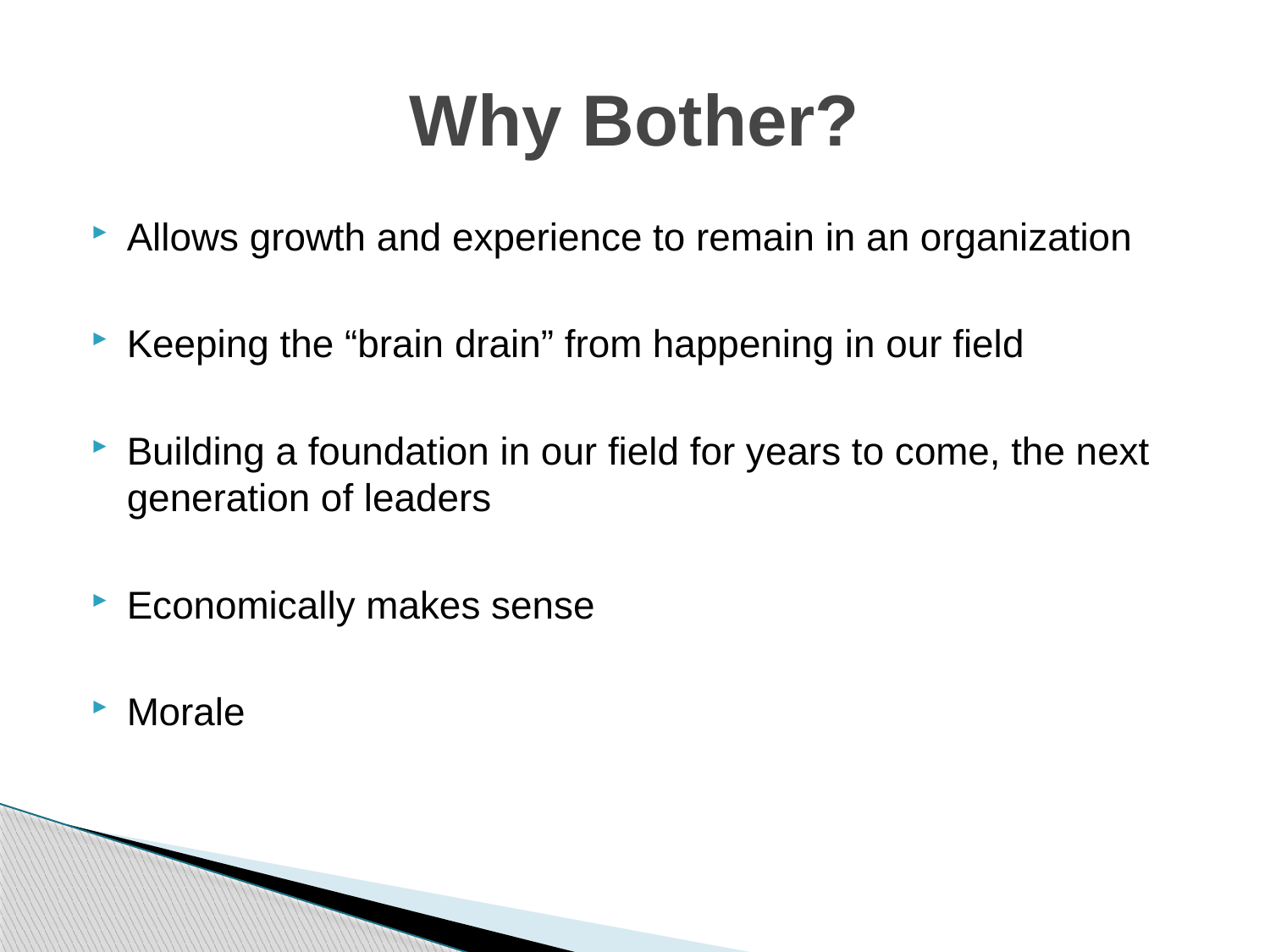

# Why Bother?
Allows growth and experience to remain in an organization

Keeping the “brain drain” from happening in our field

Building a foundation in our field for years to come, the next generation of leaders

Economically makes sense

Morale